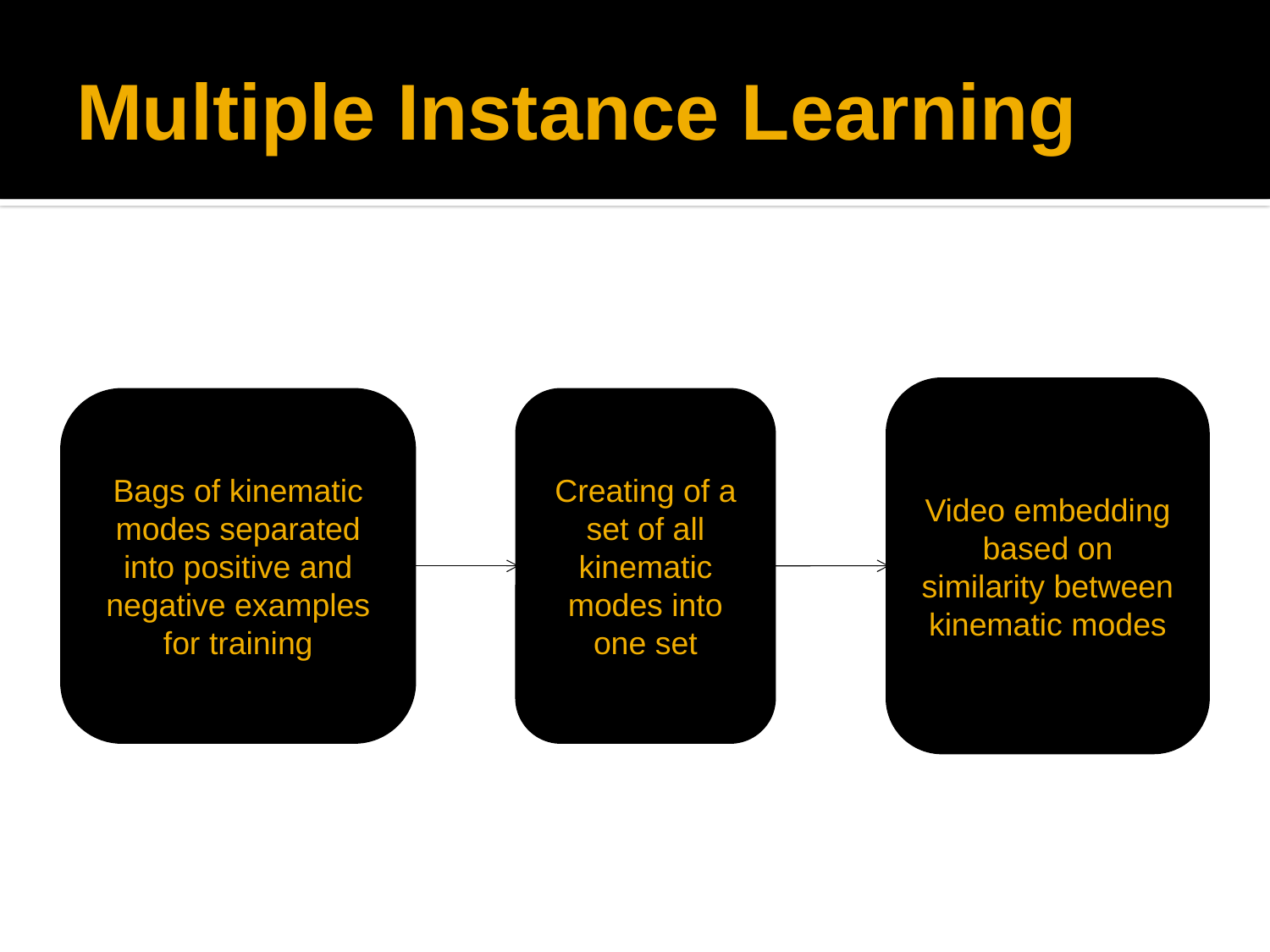

# Multiple Instance Learning

Video embedding based on similarity between kinematic modes
Bags of kinematic modes separated into positive and negative examples for training
Creating of a set of all kinematic modes into one set